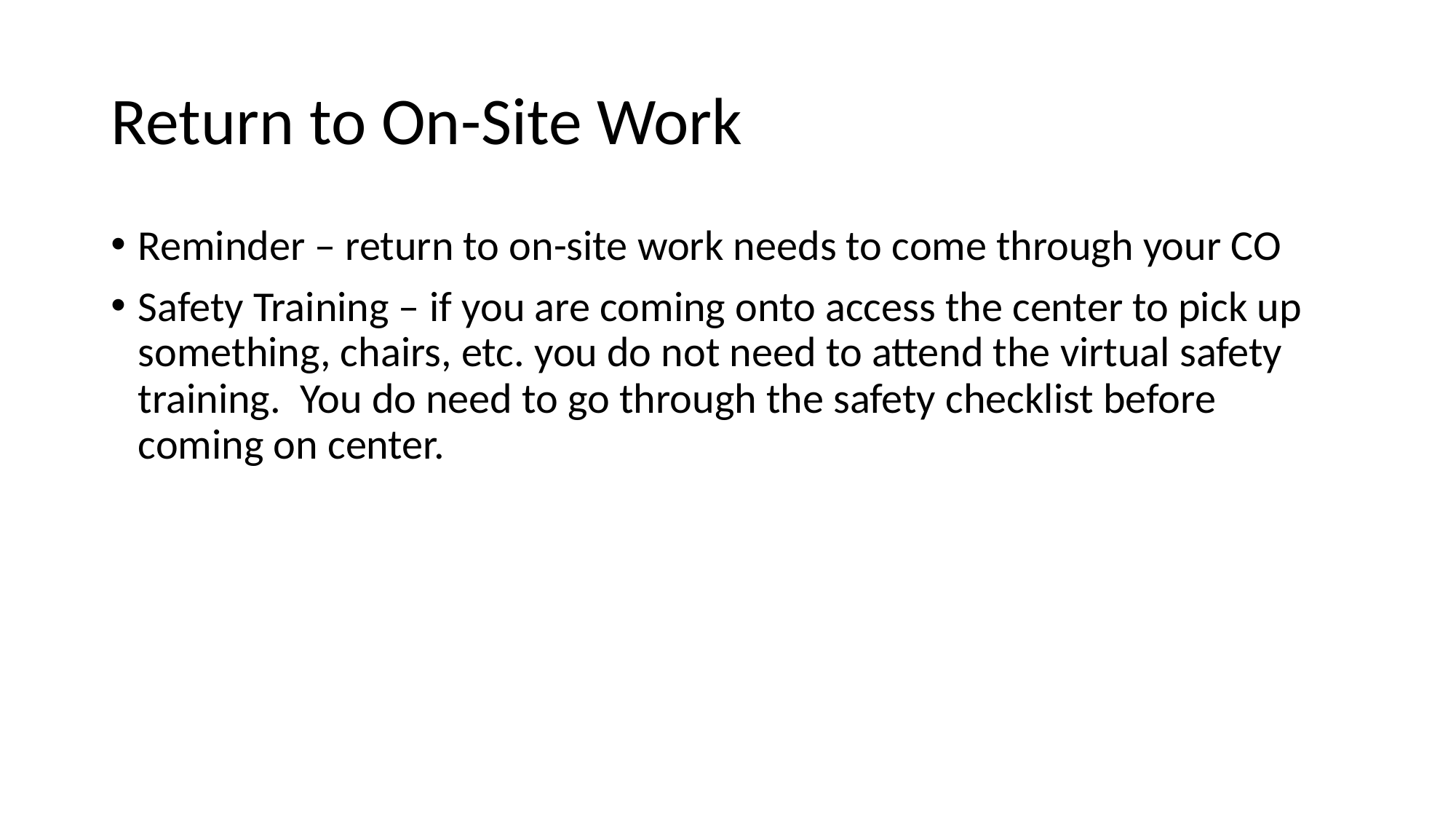

# Return to On-Site Work
Reminder – return to on-site work needs to come through your CO
Safety Training – if you are coming onto access the center to pick up something, chairs, etc. you do not need to attend the virtual safety training.  You do need to go through the safety checklist before coming on center.